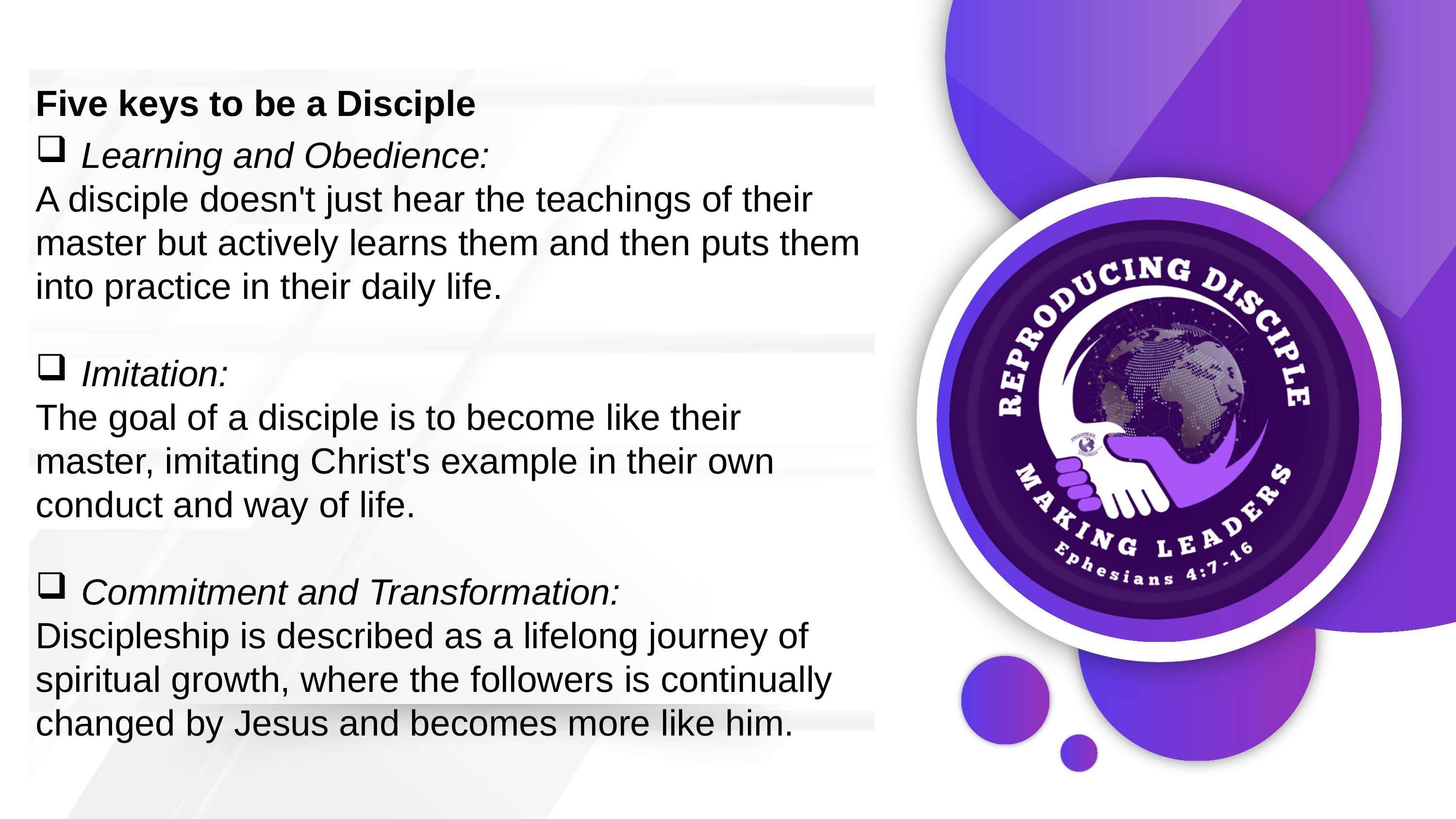

Five keys to be a Disciple
Learning and Obedience:
A disciple doesn't just hear the teachings of their master but actively learns them and then puts them into practice in their daily life.

Imitation:
The goal of a disciple is to become like their master, imitating Christ's example in their own conduct and way of life.

Commitment and Transformation:
Discipleship is described as a lifelong journey of spiritual growth, where the followers is continually changed by Jesus and becomes more like him.